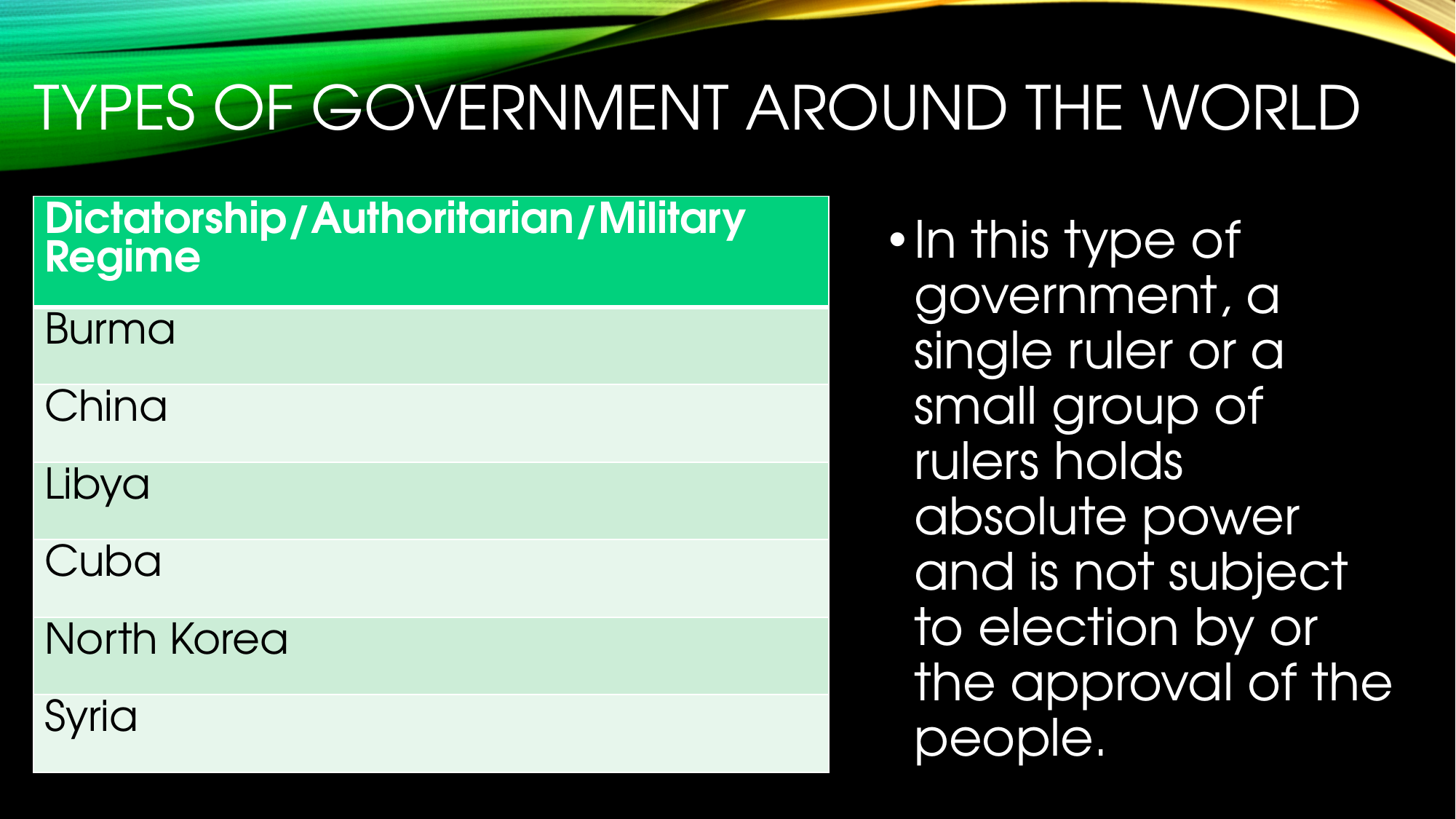

# Types of government around the world
| Dictatorship/Authoritarian/Military Regime |
| --- |
| Burma |
| China |
| Libya |
| Cuba |
| North Korea |
| Syria |
In this type of government, a single ruler or a small group of rulers holds absolute power and is not subject to election by or the approval of the people.